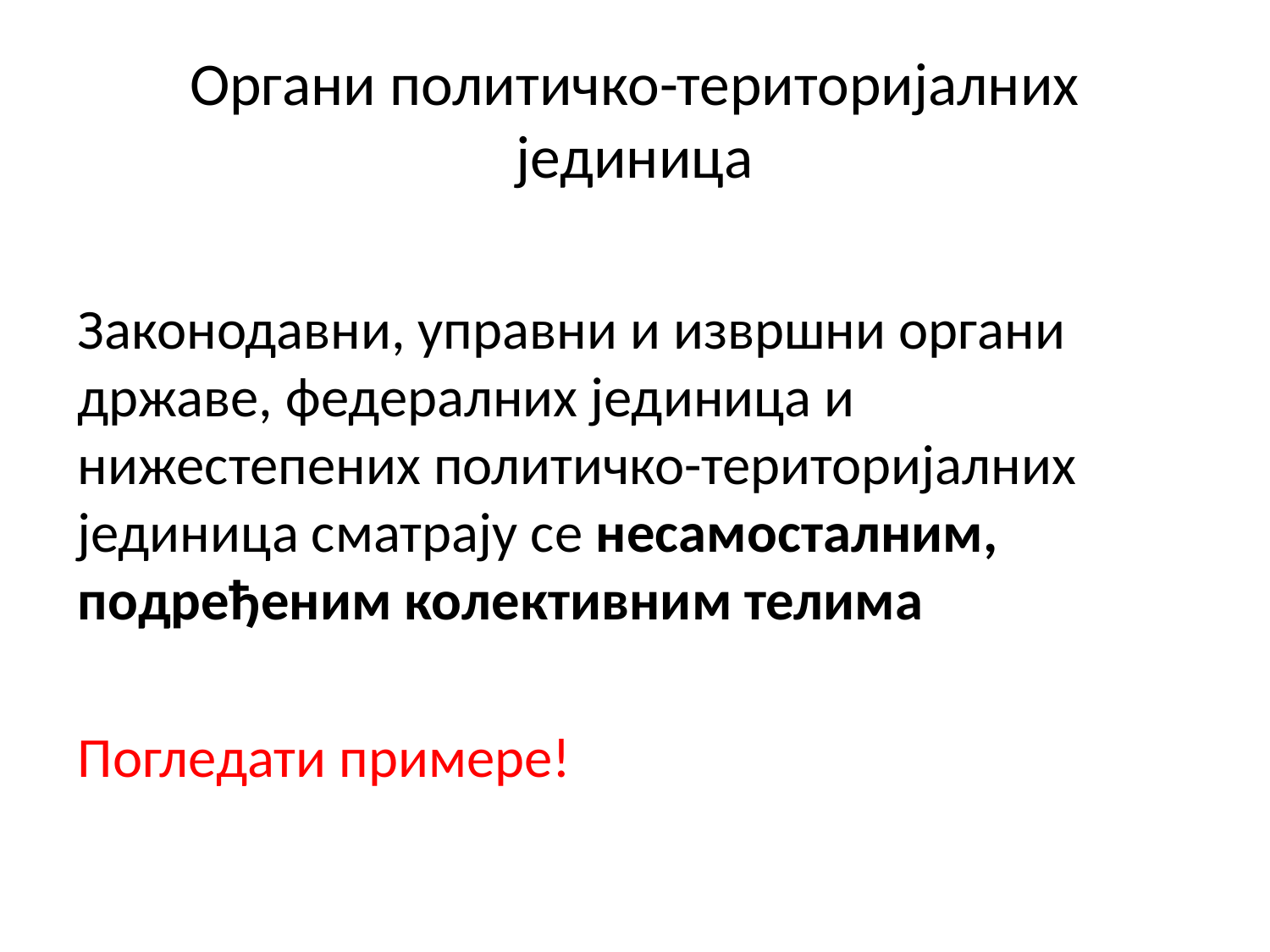

# Органи политичко-територијалних јединица
Законодавни, управни и извршни органи државе, федералних јединица и нижестепених политичко-територијалних јединица сматрају се несамосталним, подређеним колективним телима

Погледати примере!